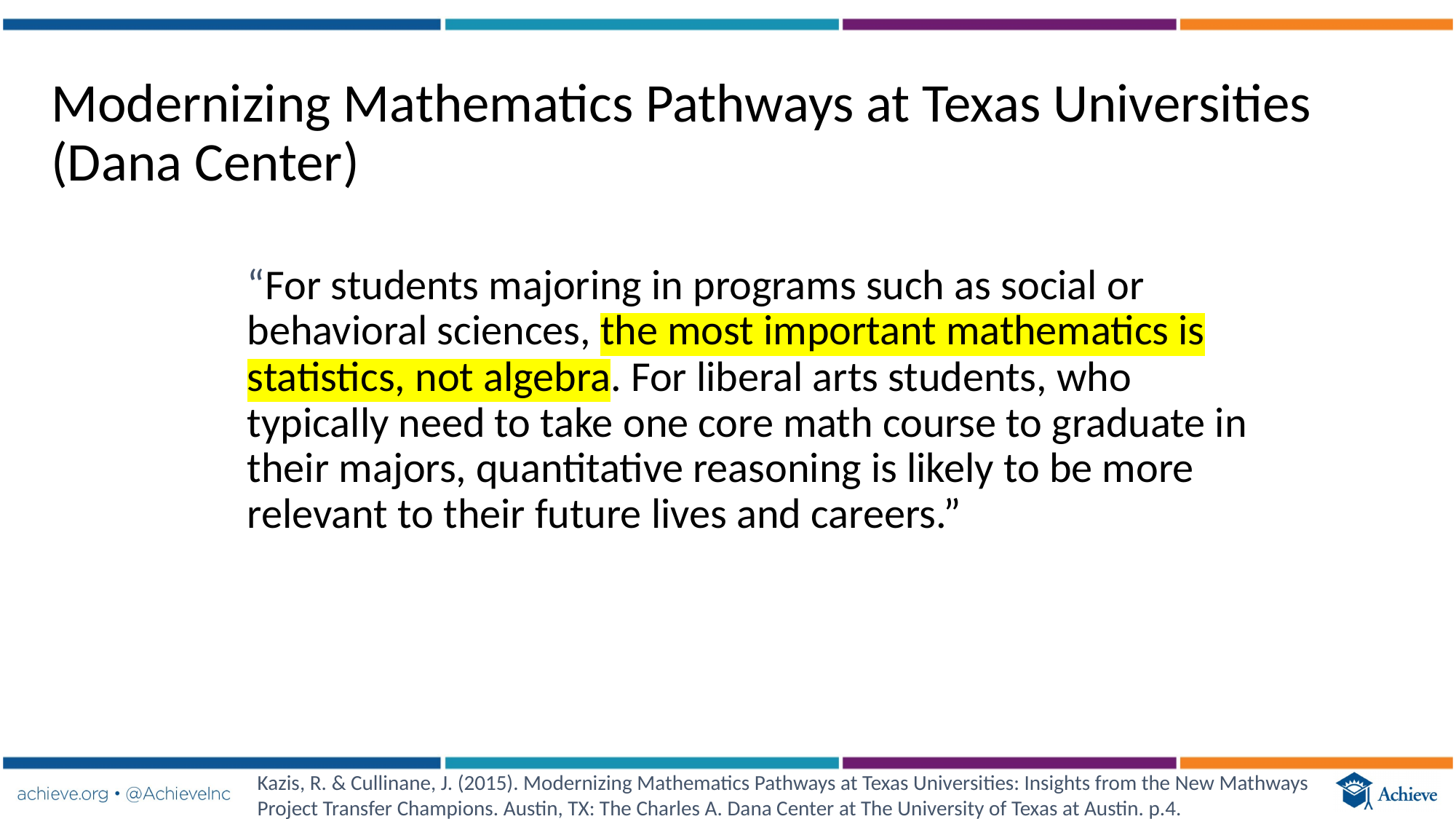

# Modernizing Mathematics Pathways at Texas Universities  (Dana Center)
“For students majoring in programs such as social or behavioral sciences, the most important mathematics is statistics, not algebra. For liberal arts students, who typically need to take one core math course to graduate in their majors, quantitative reasoning is likely to be more relevant to their future lives and careers.”

Kazis, R. & Cullinane, J. (2015). Modernizing Mathematics Pathways at Texas Universities: Insights from the New Mathways Project Transfer Champions. Austin, TX: The Charles A. Dana Center at The University of Texas at Austin. p.4.